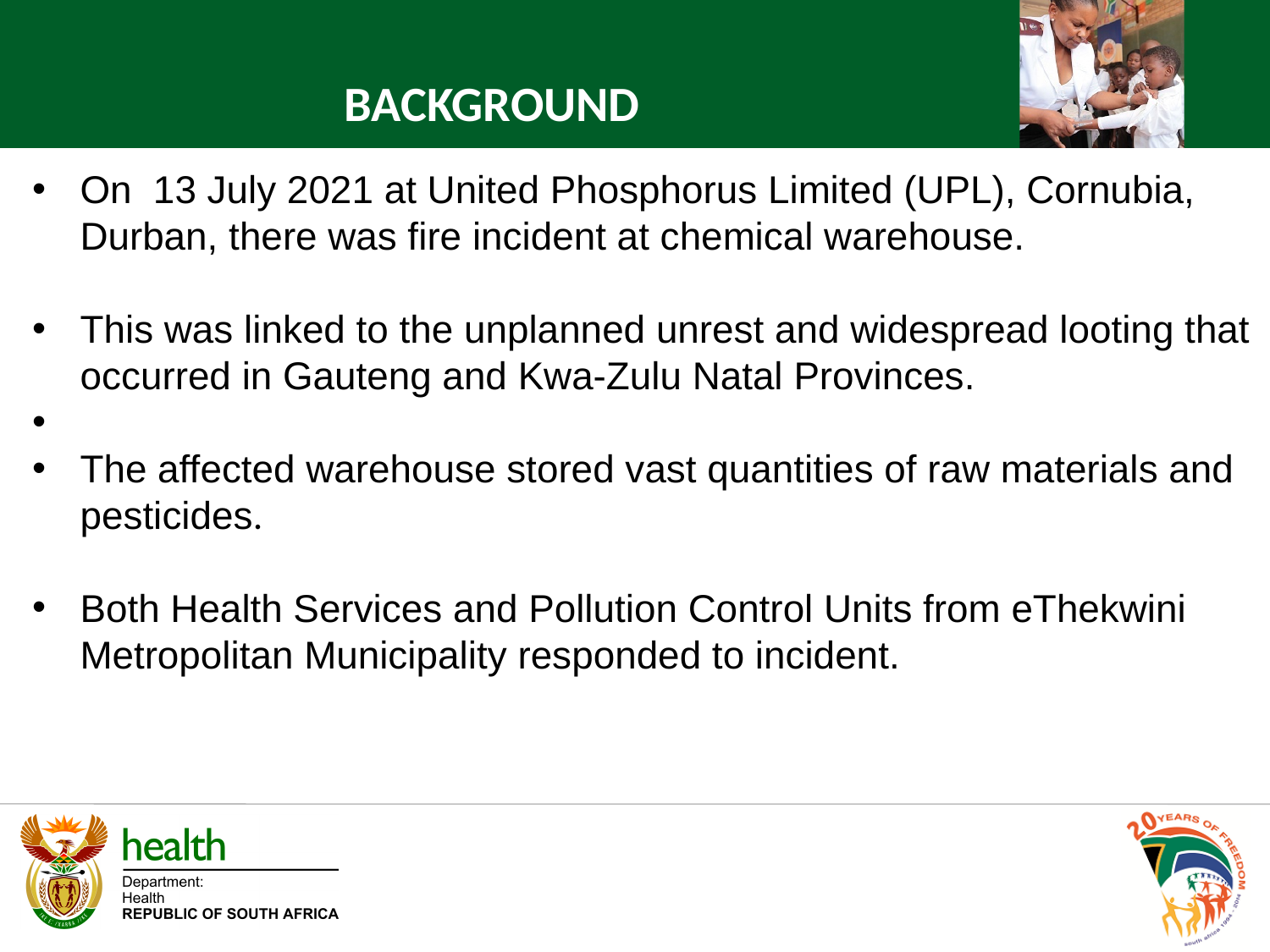

BACKGROUND
On  13 July 2021 at United Phosphorus Limited (UPL), Cornubia, Durban, there was fire incident at chemical warehouse.

This was linked to the unplanned unrest and widespread looting that occurred in Gauteng and Kwa-Zulu Natal Provinces.

The affected warehouse stored vast quantities of raw materials and pesticides.

Both Health Services and Pollution Control Units from eThekwini Metropolitan Municipality responded to incident.